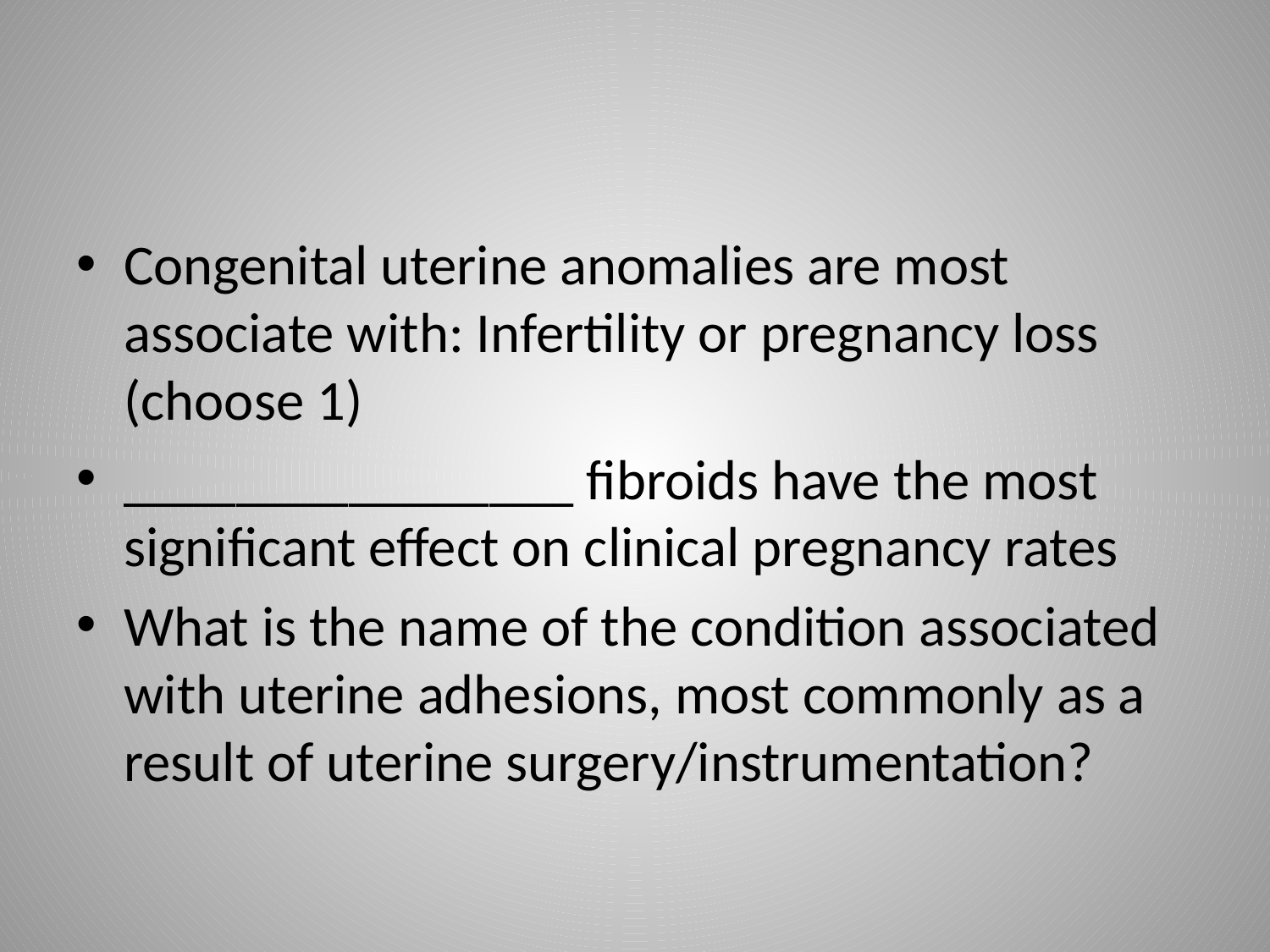

#
Congenital uterine anomalies are most associate with: Infertility or pregnancy loss (choose 1)
________________ fibroids have the most significant effect on clinical pregnancy rates
What is the name of the condition associated with uterine adhesions, most commonly as a result of uterine surgery/instrumentation?